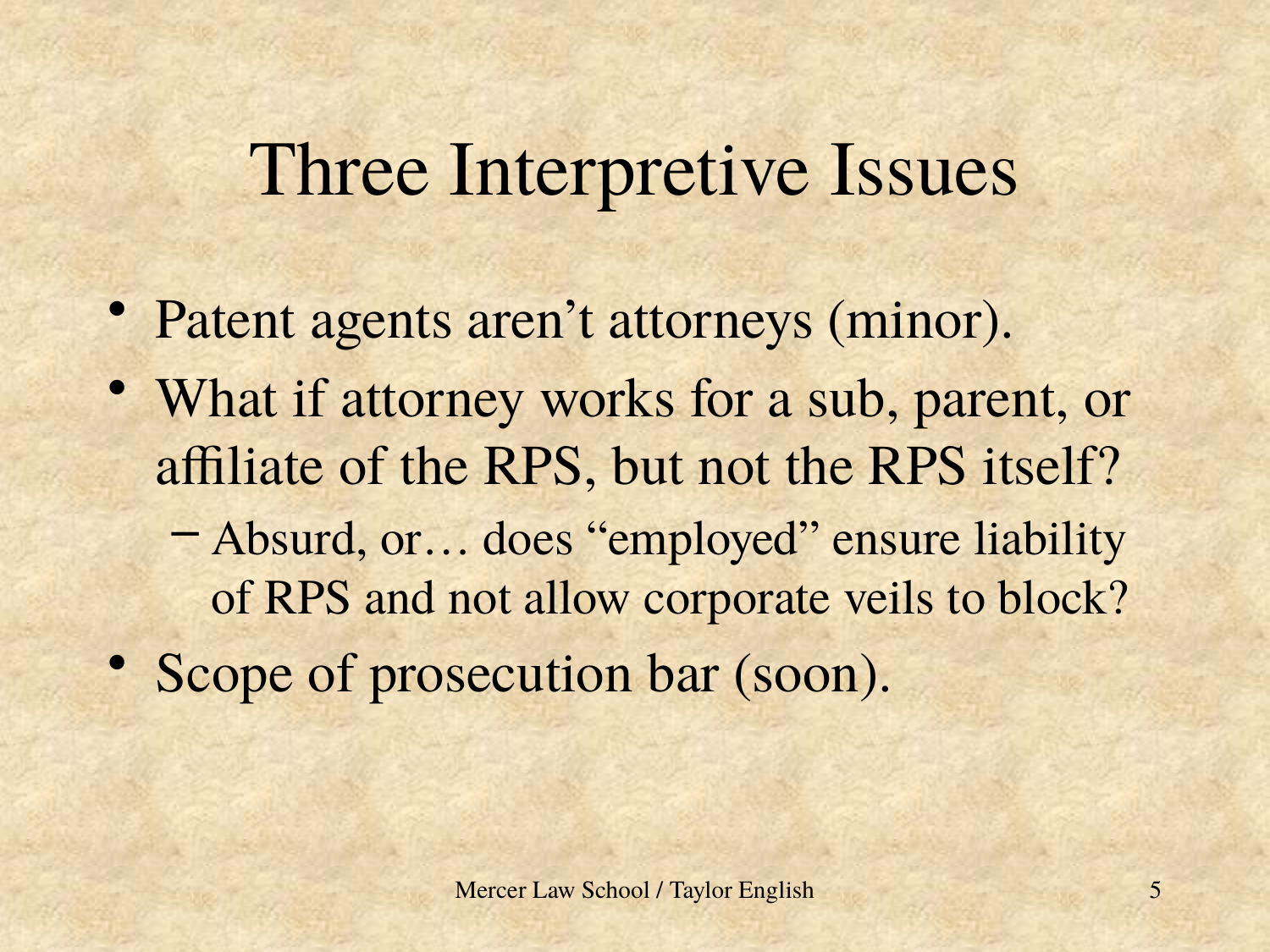

# Three Interpretive Issues
Patent agents aren’t attorneys (minor).
What if attorney works for a sub, parent, or affiliate of the RPS, but not the RPS itself?
Absurd, or… does “employed” ensure liability of RPS and not allow corporate veils to block?
Scope of prosecution bar (soon).

Mercer Law School / Taylor English
5